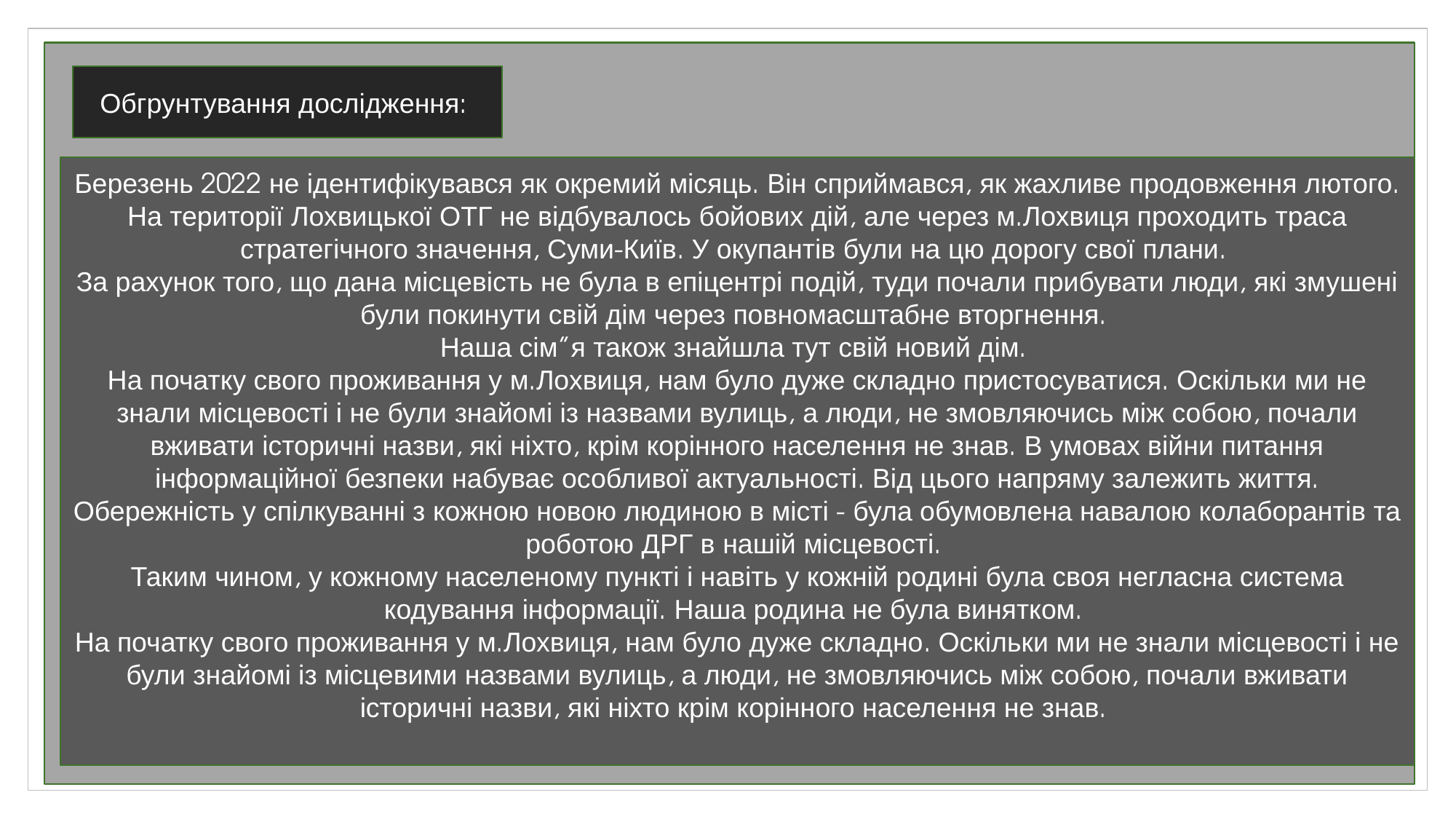

Обгрунтування дослідження:
Березень 2022 не ідентифікувався як окремий місяць. Він сприймався, як жахливе продовження лютого. На території Лохвицької ОТГ не відбувалось бойових дій, але через м.Лохвиця проходить траса стратегічного значення, Суми-Київ. У окупантів були на цю дорогу свої плани.
За рахунок того, що дана місцевість не була в епіцентрі подій, туди почали прибувати люди, які змушені були покинути свій дім через повномасштабне вторгнення.
Наша сім”я також знайшла тут свій новий дім.
На початку свого проживання у м.Лохвиця, нам було дуже складно пристосуватися. Оскільки ми не знали місцевості і не були знайомі із назвами вулиць, а люди, не змовляючись між собою, почали вживати історичні назви, які ніхто, крім корінного населення не знав. В умовах війни питання інформаційної безпеки набуває особливої актуальності. Від цього напряму залежить життя. Обережність у спілкуванні з кожною новою людиною в місті - була обумовлена навалою колаборантів та роботою ДРГ в нашій місцевості.
Таким чином, у кожному населеному пункті і навіть у кожній родині була своя негласна система кодування інформації. Наша родина не була винятком.
На початку свого проживання у м.Лохвиця, нам було дуже складно. Оскільки ми не знали місцевості і не були знайомі із місцевими назвами вулиць, а люди, не змовляючись між собою, почали вживати історичні назви, які ніхто крім корінного населення не знав.